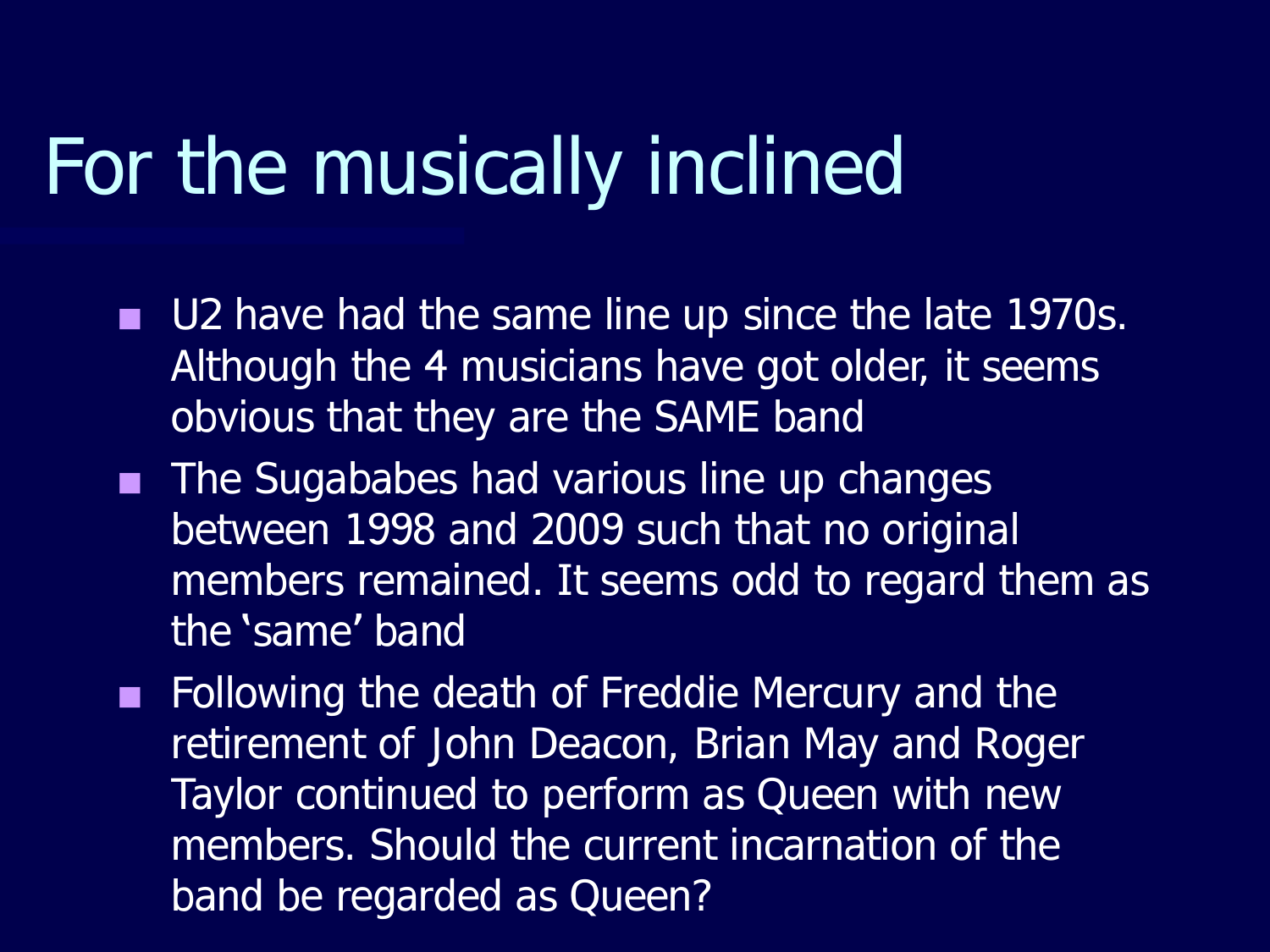

# For the musically inclined
U2 have had the same line up since the late 1970s. Although the 4 musicians have got older, it seems obvious that they are the SAME band
The Sugababes had various line up changes between 1998 and 2009 such that no original members remained. It seems odd to regard them as the ‘same’ band
Following the death of Freddie Mercury and the retirement of John Deacon, Brian May and Roger Taylor continued to perform as Queen with new members. Should the current incarnation of the band be regarded as Queen?